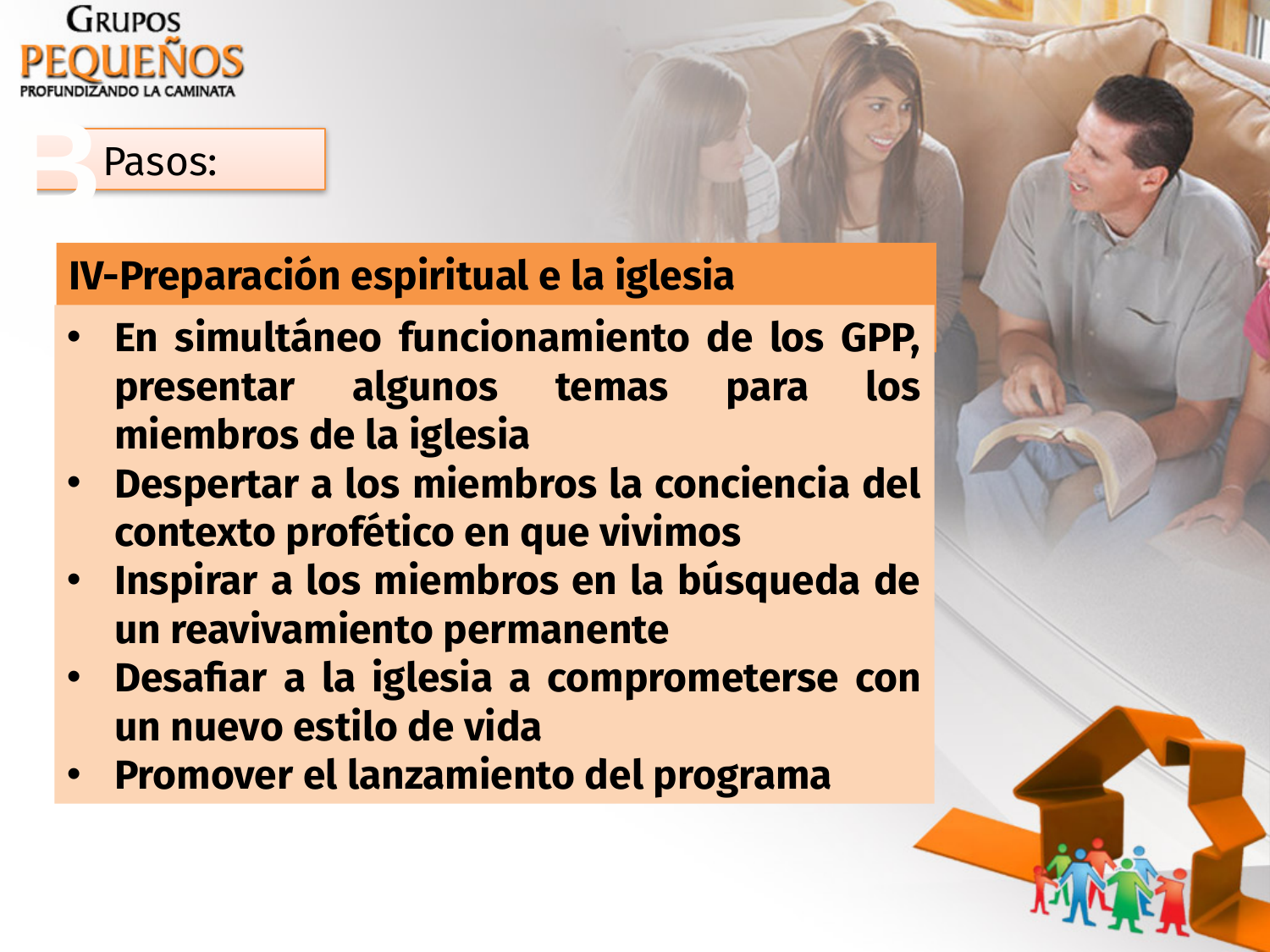

B
Pasos:
IV-Preparación espiritual e la iglesia
.
En simultáneo funcionamiento de los GPP, presentar algunos temas para los miembros de la iglesia
Despertar a los miembros la conciencia del contexto profético en que vivimos
Inspirar a los miembros en la búsqueda de un reavivamiento permanente
Desafiar a la iglesia a comprometerse con un nuevo estilo de vida
Promover el lanzamiento del programa